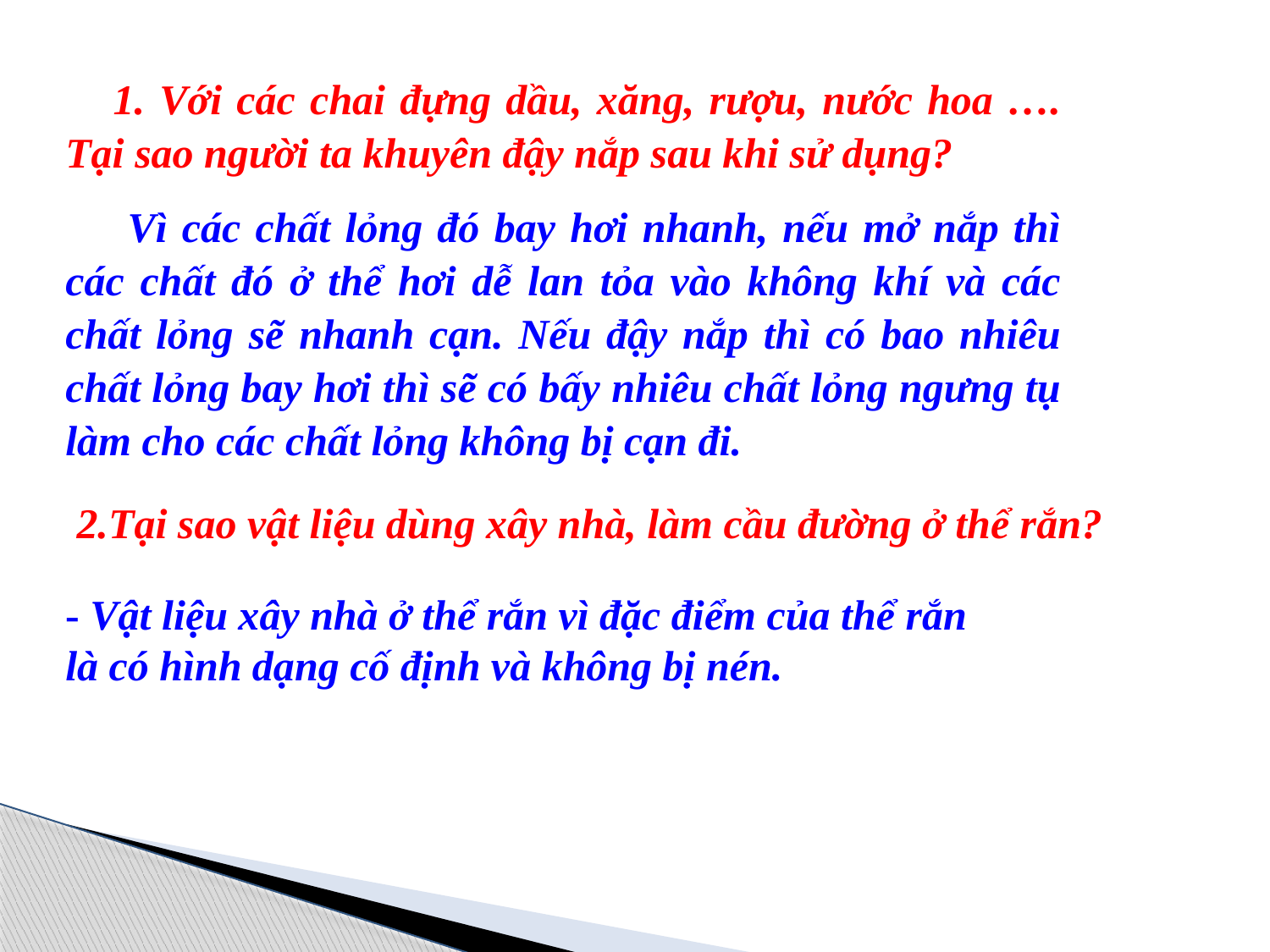

1. Với các chai đựng dầu, xăng, rượu, nước hoa …. Tại sao người ta khuyên đậy nắp sau khi sử dụng?
 Vì các chất lỏng đó bay hơi nhanh, nếu mở nắp thì các chất đó ở thể hơi dễ lan tỏa vào không khí và các chất lỏng sẽ nhanh cạn. Nếu đậy nắp thì có bao nhiêu chất lỏng bay hơi thì sẽ có bấy nhiêu chất lỏng ngưng tụ làm cho các chất lỏng không bị cạn đi.
2.Tại sao vật liệu dùng xây nhà, làm cầu đường ở thể rắn?
- Vật liệu xây nhà ở thể rắn vì đặc điểm của thể rắn là có hình dạng cố định và không bị nén.